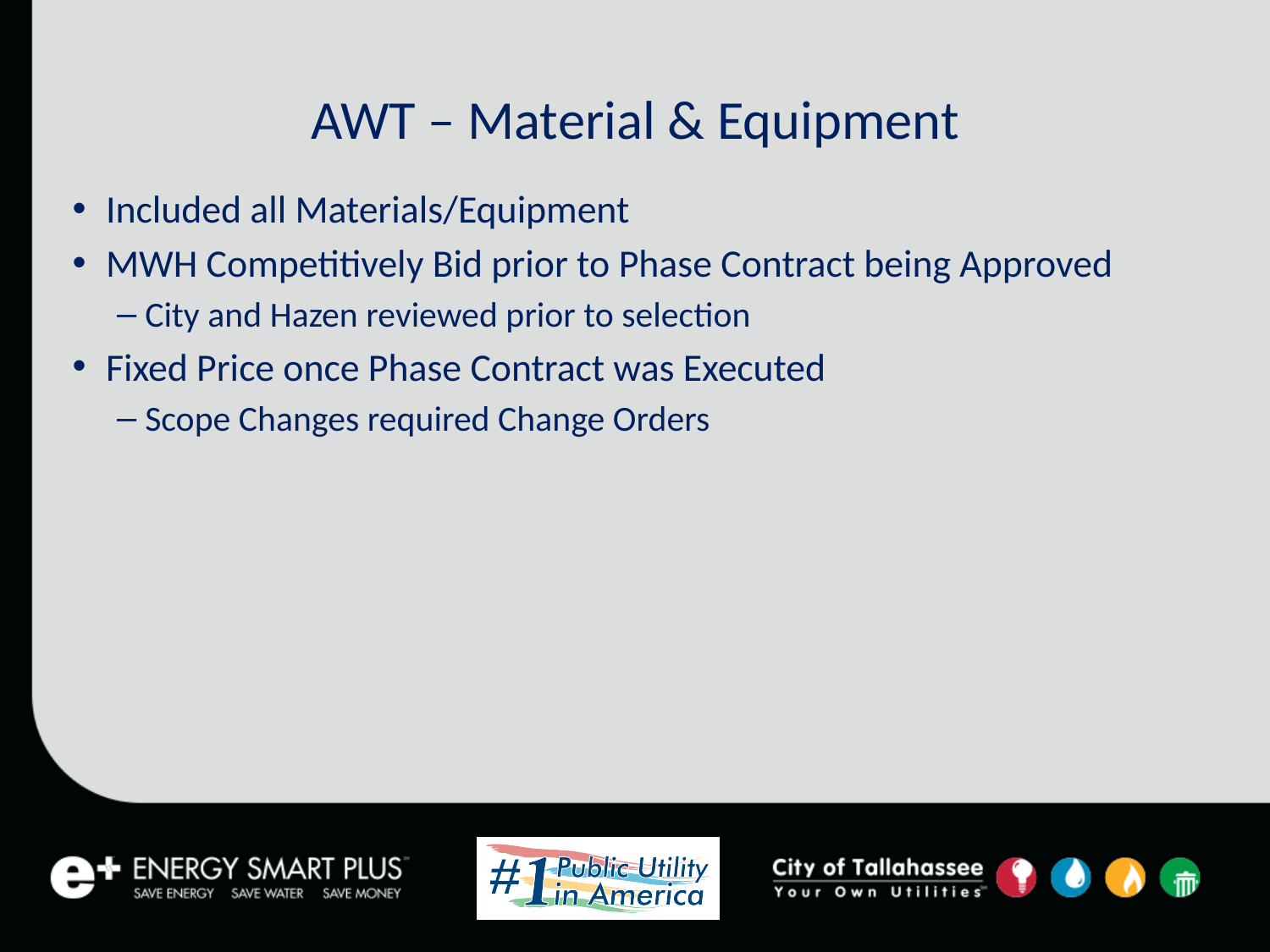

# AWT – Material & Equipment
Included all Materials/Equipment
MWH Competitively Bid prior to Phase Contract being Approved
City and Hazen reviewed prior to selection
Fixed Price once Phase Contract was Executed
Scope Changes required Change Orders